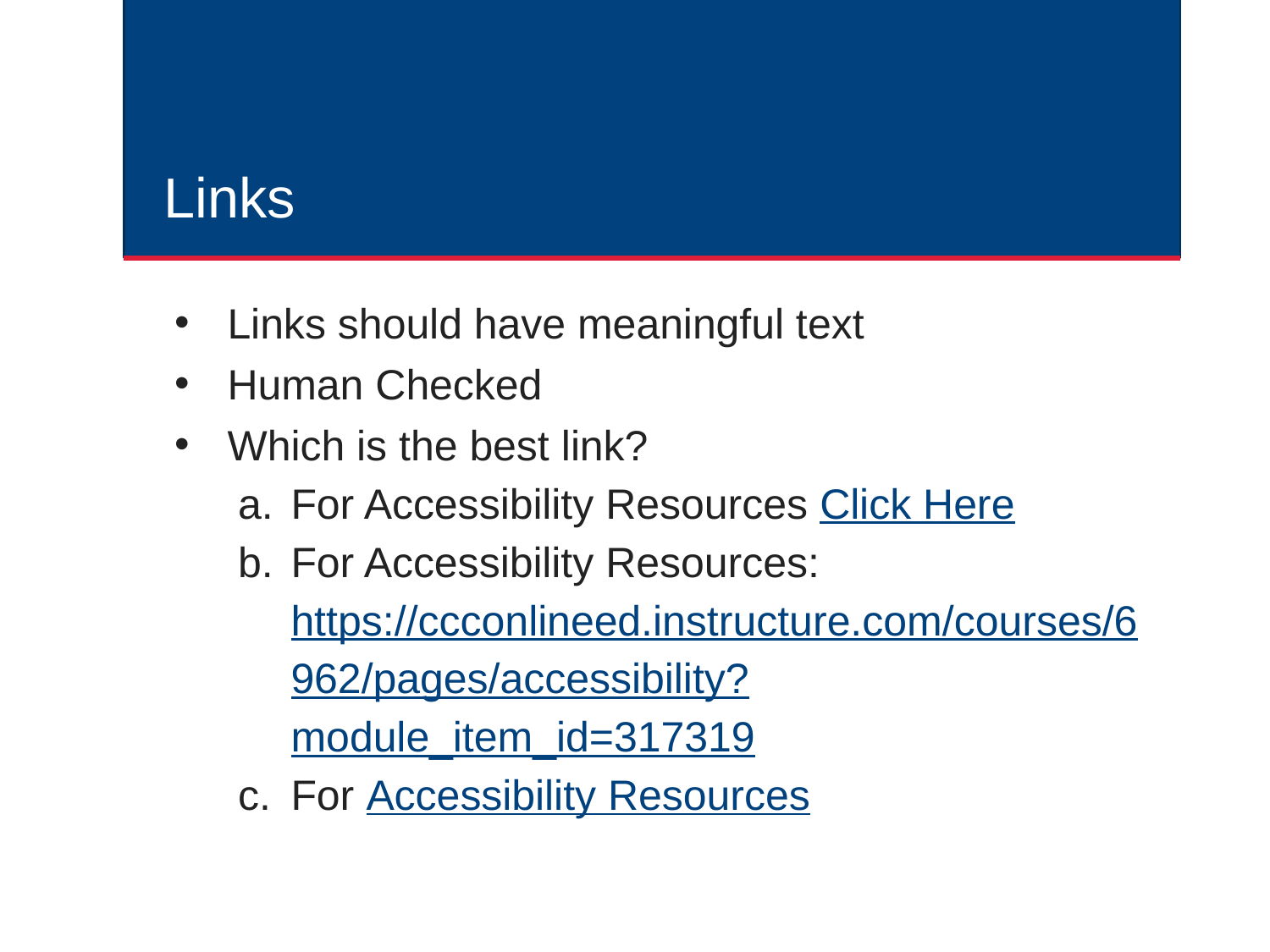

# Links
Links should have meaningful text
Human Checked
Which is the best link?
For Accessibility Resources Click Here
For Accessibility Resources: https://ccconlineed.instructure.com/courses/6962/pages/accessibility?module_item_id=317319
For Accessibility Resources